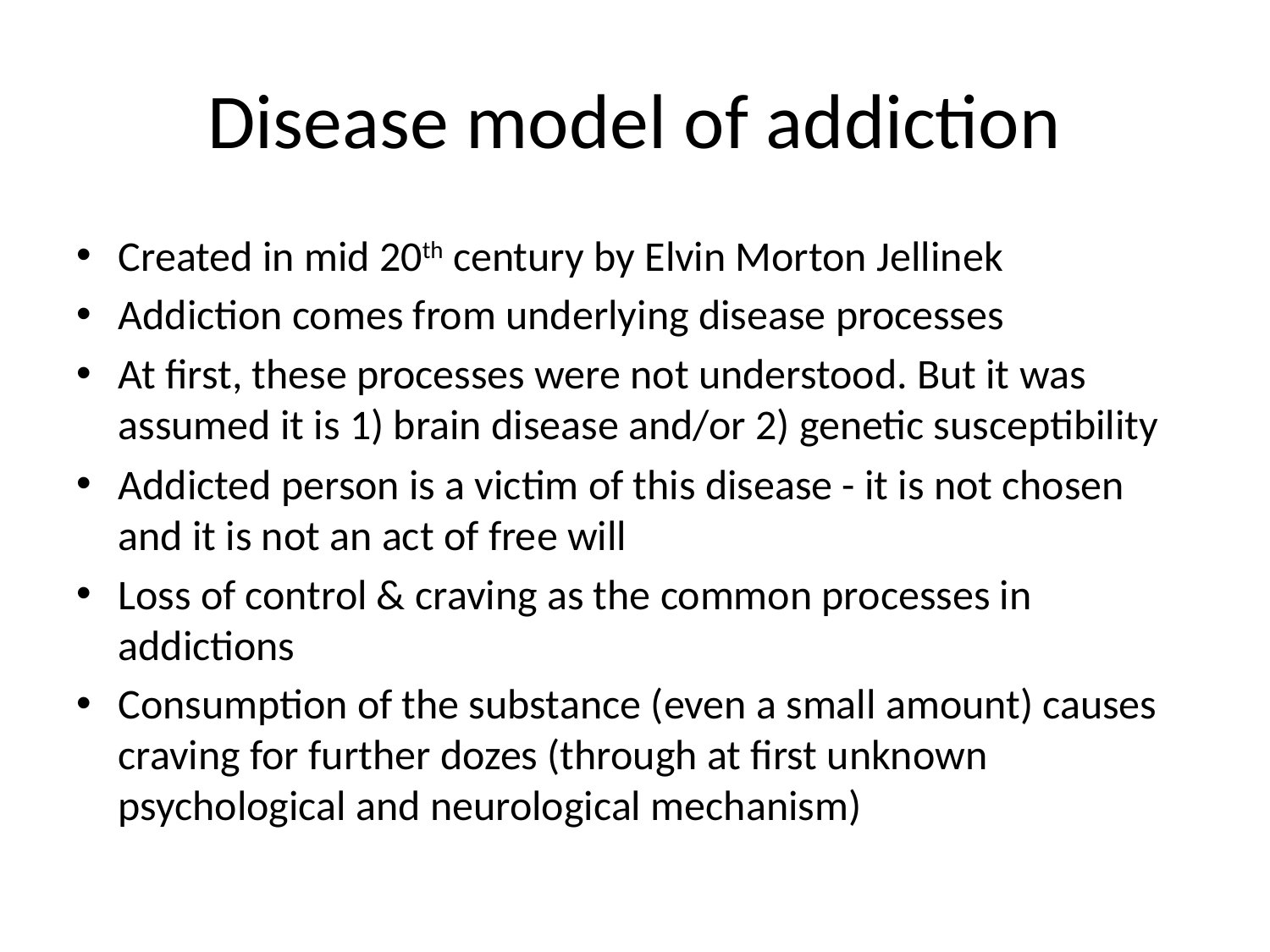

# Disease model of addiction
Created in mid 20th century by Elvin Morton Jellinek
Addiction comes from underlying disease processes
At first, these processes were not understood. But it was assumed it is 1) brain disease and/or 2) genetic susceptibility
Addicted person is a victim of this disease - it is not chosen and it is not an act of free will
Loss of control & craving as the common processes in addictions
Consumption of the substance (even a small amount) causes craving for further dozes (through at first unknown psychological and neurological mechanism)